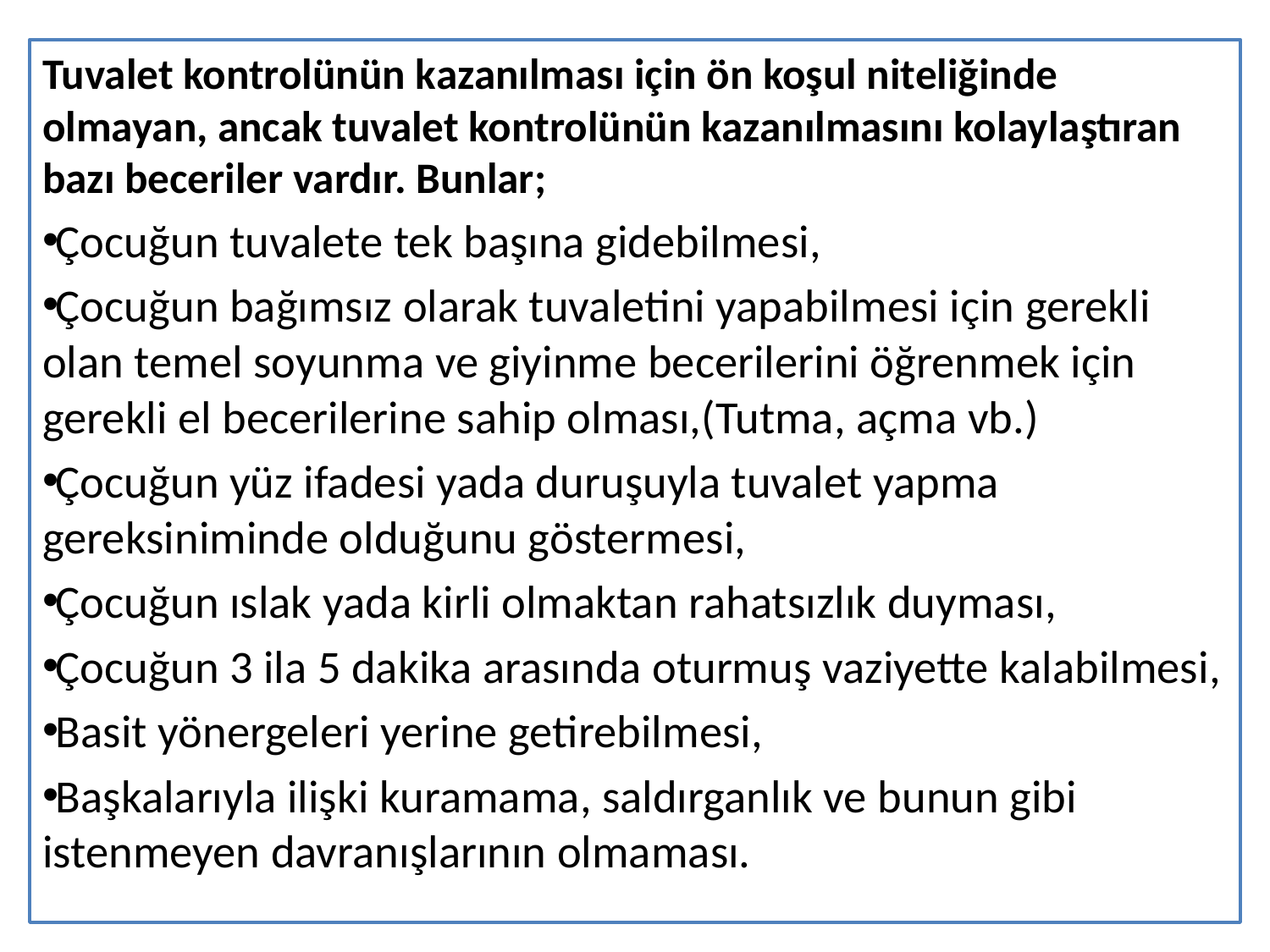

Tuvalet kontrolünün kazanılması için ön koşul niteliğinde olmayan, ancak tuvalet kontrolünün kazanılmasını kolaylaştıran bazı beceriler vardır. Bunlar;
Çocuğun tuvalete tek başına gidebilmesi,
Çocuğun bağımsız olarak tuvaletini yapabilmesi için gerekli olan temel soyunma ve giyinme becerilerini öğrenmek için gerekli el becerilerine sahip olması,(Tutma, açma vb.)
Çocuğun yüz ifadesi yada duruşuyla tuvalet yapma gereksiniminde olduğunu göstermesi,
Çocuğun ıslak yada kirli olmaktan rahatsızlık duyması,
Çocuğun 3 ila 5 dakika arasında oturmuş vaziyette kalabilmesi,
Basit yönergeleri yerine getirebilmesi,
Başkalarıyla ilişki kuramama, saldırganlık ve bunun gibi istenmeyen davranışlarının olmaması.